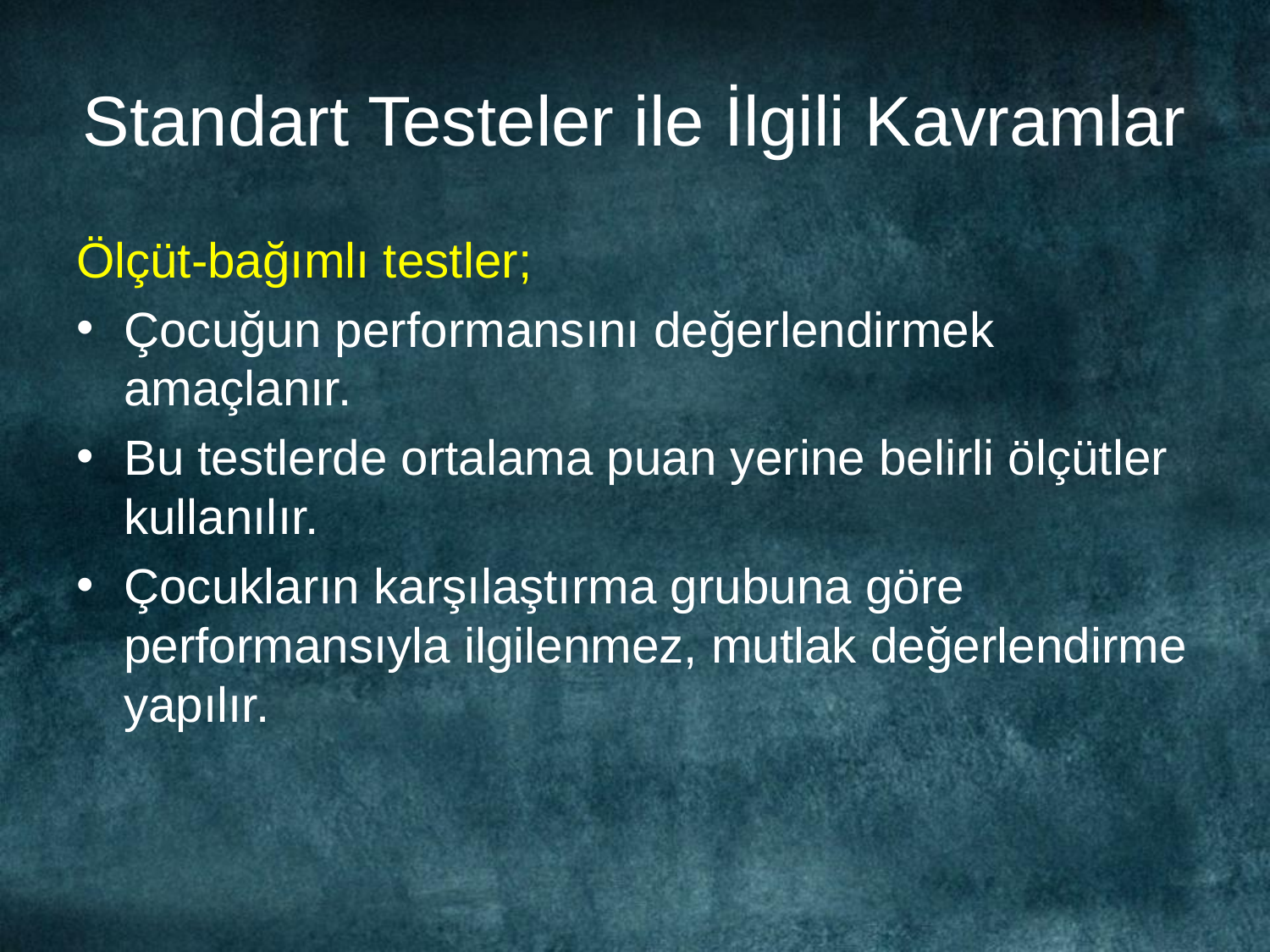

# Standart Testeler ile İlgili Kavramlar
Ölçüt-bağımlı testler;
Çocuğun performansını değerlendirmek amaçlanır.
Bu testlerde ortalama puan yerine belirli ölçütler kullanılır.
Çocukların karşılaştırma grubuna göre performansıyla ilgilenmez, mutlak değerlendirme yapılır.